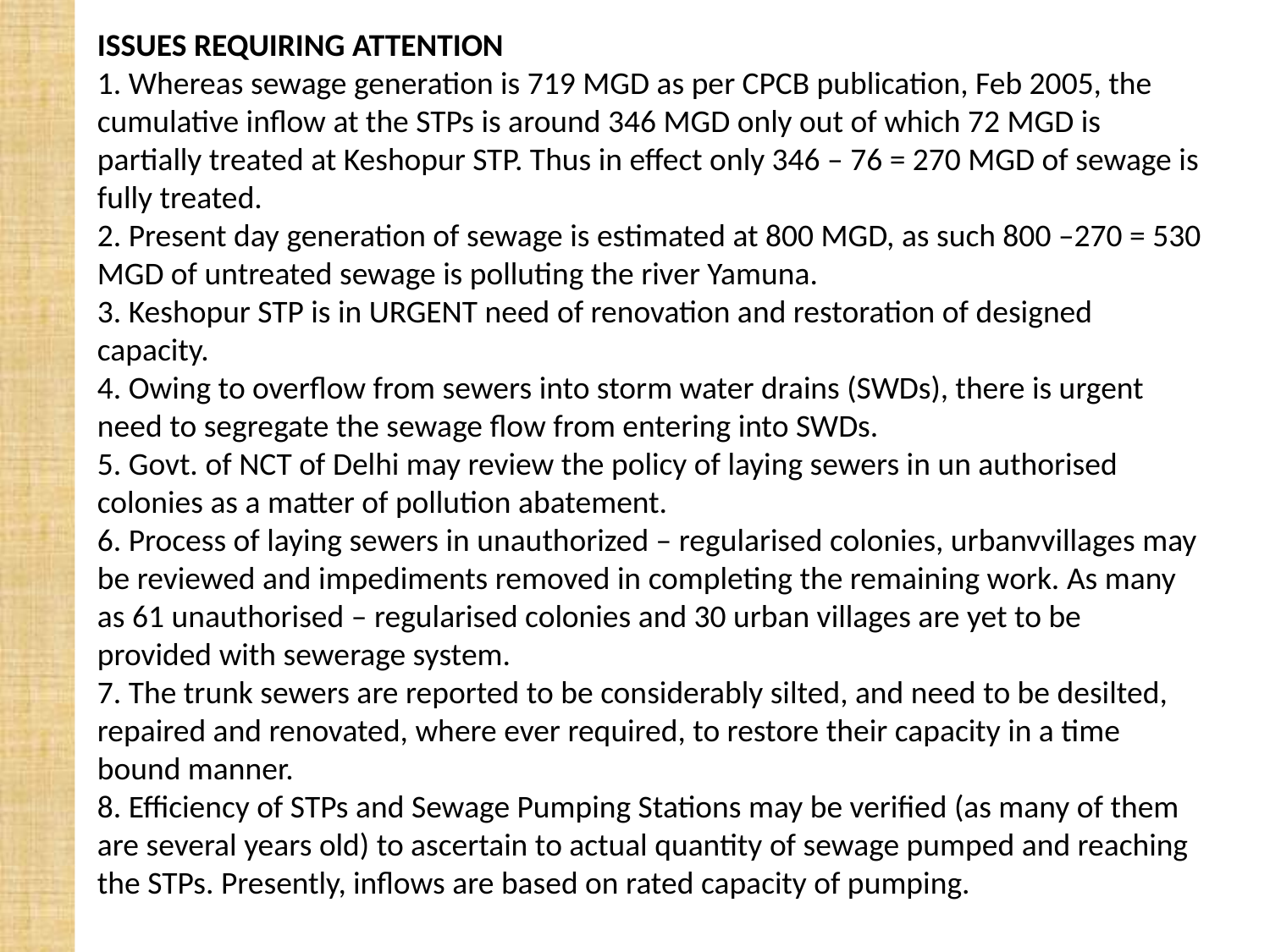

ISSUES REQUIRING ATTENTION
1. Whereas sewage generation is 719 MGD as per CPCB publication, Feb 2005, the cumulative inflow at the STPs is around 346 MGD only out of which 72 MGD is partially treated at Keshopur STP. Thus in effect only 346 – 76 = 270 MGD of sewage is fully treated.
2. Present day generation of sewage is estimated at 800 MGD, as such 800 –270 = 530 MGD of untreated sewage is polluting the river Yamuna.
3. Keshopur STP is in URGENT need of renovation and restoration of designed capacity.
4. Owing to overflow from sewers into storm water drains (SWDs), there is urgent need to segregate the sewage flow from entering into SWDs.
5. Govt. of NCT of Delhi may review the policy of laying sewers in un authorised colonies as a matter of pollution abatement.
6. Process of laying sewers in unauthorized – regularised colonies, urbanvvillages may be reviewed and impediments removed in completing the remaining work. As many as 61 unauthorised – regularised colonies and 30 urban villages are yet to be provided with sewerage system.
7. The trunk sewers are reported to be considerably silted, and need to be desilted, repaired and renovated, where ever required, to restore their capacity in a time bound manner.
8. Efficiency of STPs and Sewage Pumping Stations may be verified (as many of them are several years old) to ascertain to actual quantity of sewage pumped and reaching the STPs. Presently, inflows are based on rated capacity of pumping.